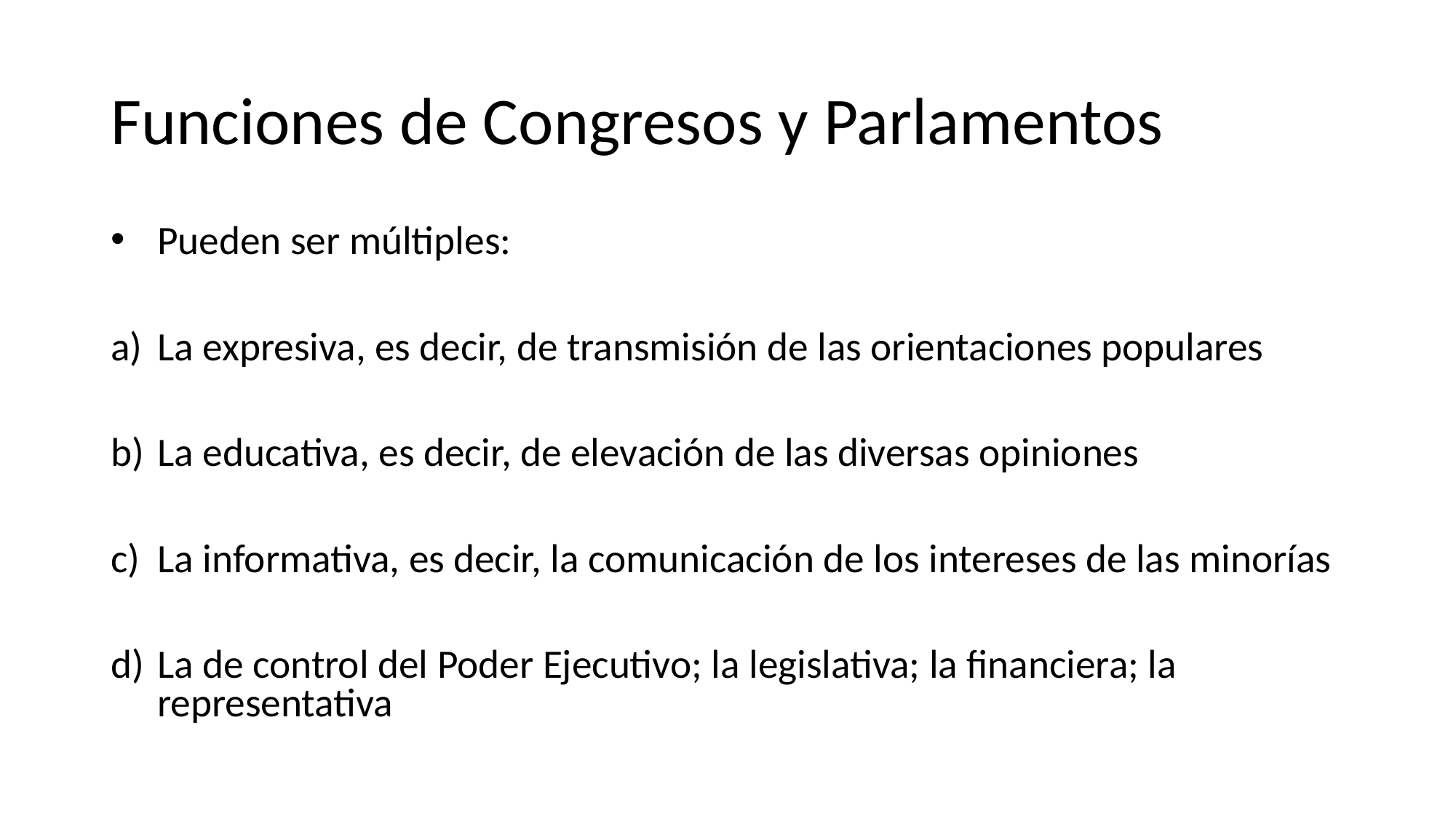

# Funciones de Congresos y Parlamentos
Pueden ser múltiples:

La expresiva, es decir, de transmisión de las orientaciones populares

La educativa, es decir, de elevación de las diversas opiniones

La informativa, es decir, la comunicación de los intereses de las minorías

La de control del Poder Ejecutivo; la legislativa; la financiera; la representativa